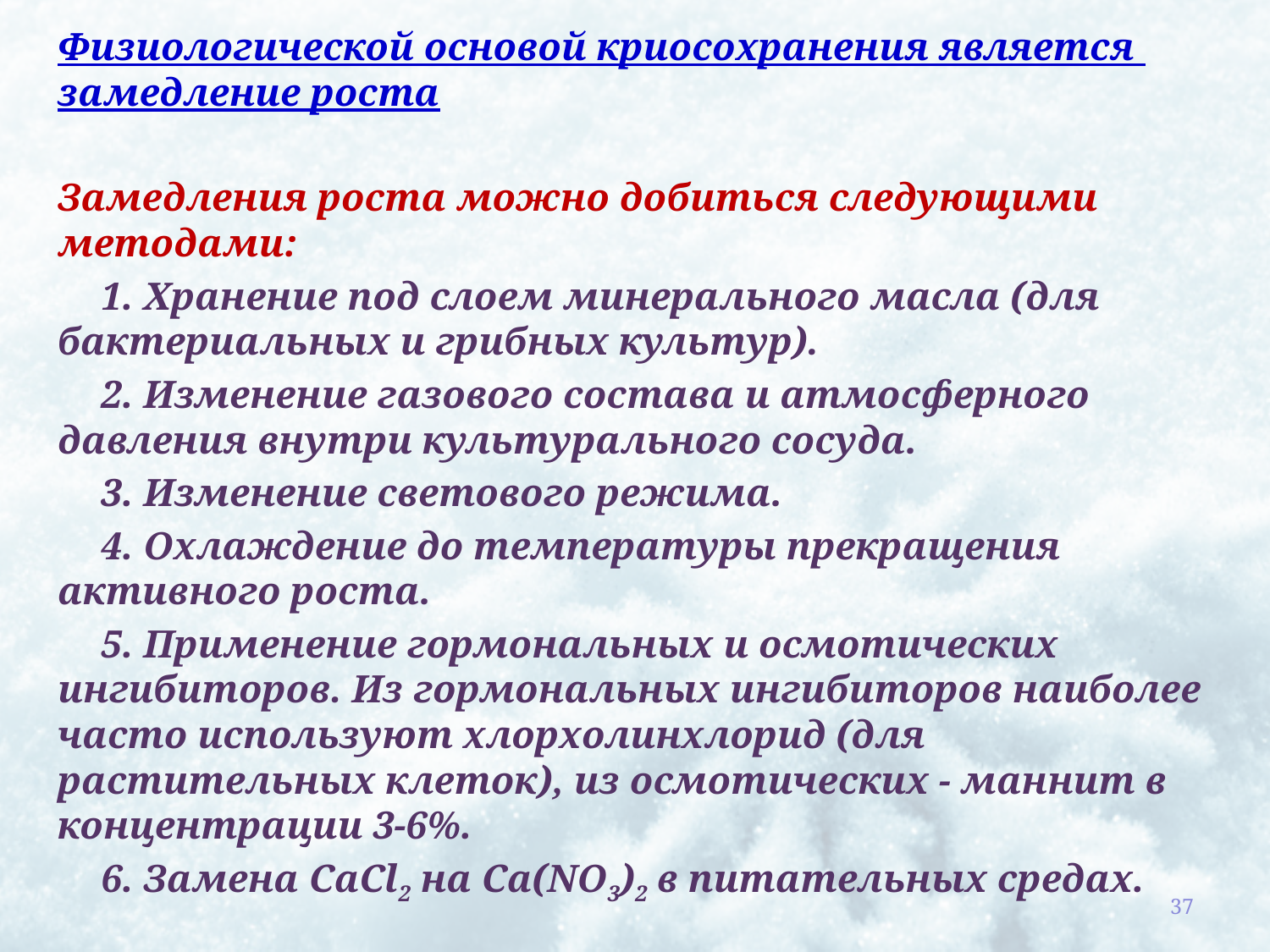

Физиологической основой криосохранения является  замедление роста

Замедления роста можно добиться следующими методами:
1. Хранение под слоем минерального масла (для бактериальных и грибных культур).
2. Изменение газового состава и атмосферного давления внутри культурального сосуда.
3. Изменение светового режима.
4. Охлаждение до температуры прекращения активного роста.
5. Применение гормональных и осмотических ингибиторов. Из гормональных ингибиторов наиболее часто используют хлорхолинхлорид (для растительных клеток), из осмотических - маннит в концентрации 3-6%.
6. Замена СaCl2 на Ca(NO3)2 в питательных средах.
37